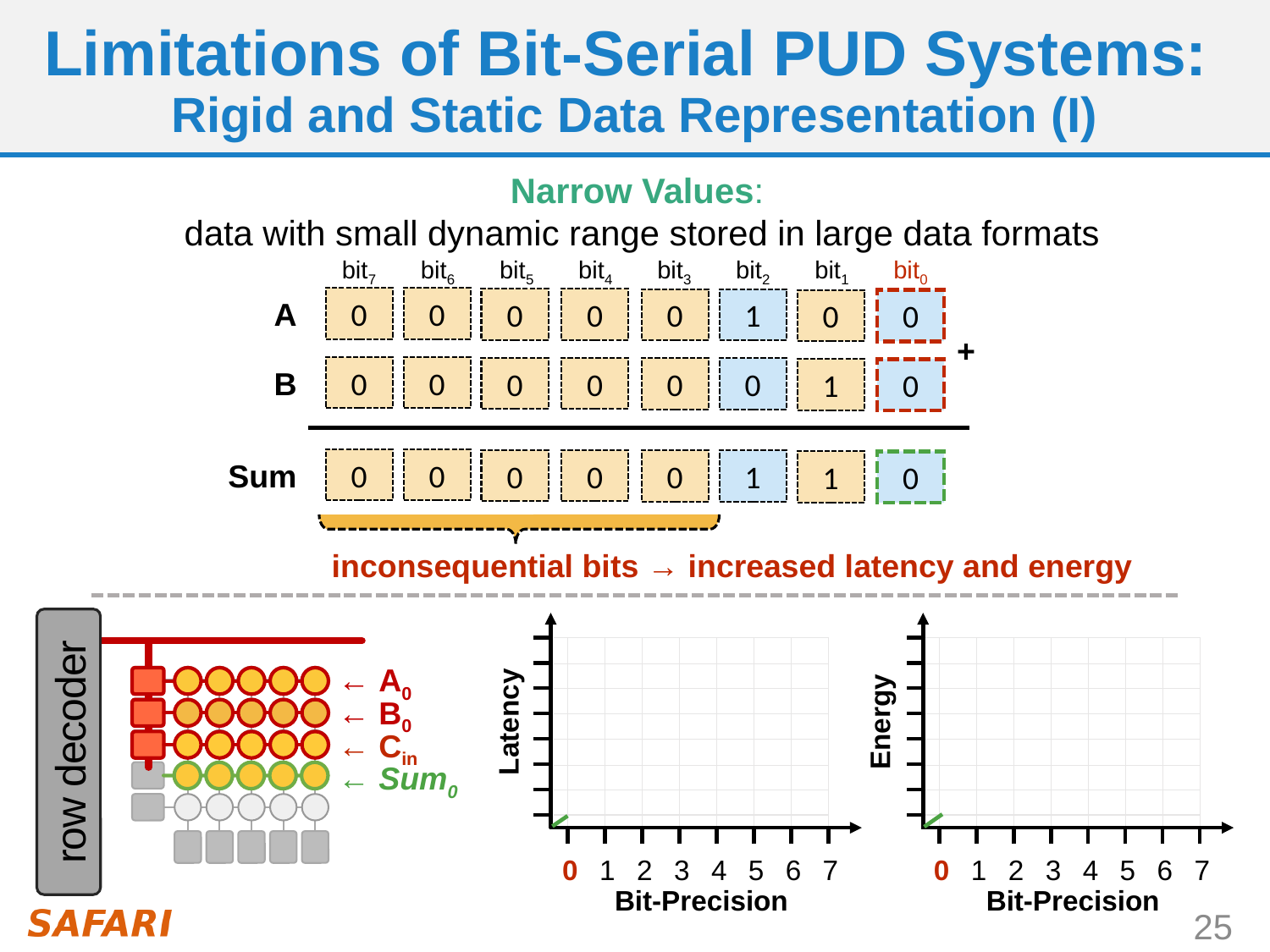

# Limitations of Bit-Serial PUD Systems: Rigid and Static Data Representation (I)
Narrow Values:
data with small dynamic range stored in large data formats
bit7
bit6
bit5
bit4
bit3
bit2
bit1
bit0
A
0
0
0
0
0
1
0
0
+

B
0
0
0
0
0
0
1
0
Sum
0
0
0
0
0
1
1
0
inconsequential bits → increased latency and energy
Latency
0
1
2
3
4
5
6
7
Bit-Precision
Energy
0
1
2
3
4
5
6
7
Bit-Precision

← A0
← B0
← Cin

row decoder

← Sum0